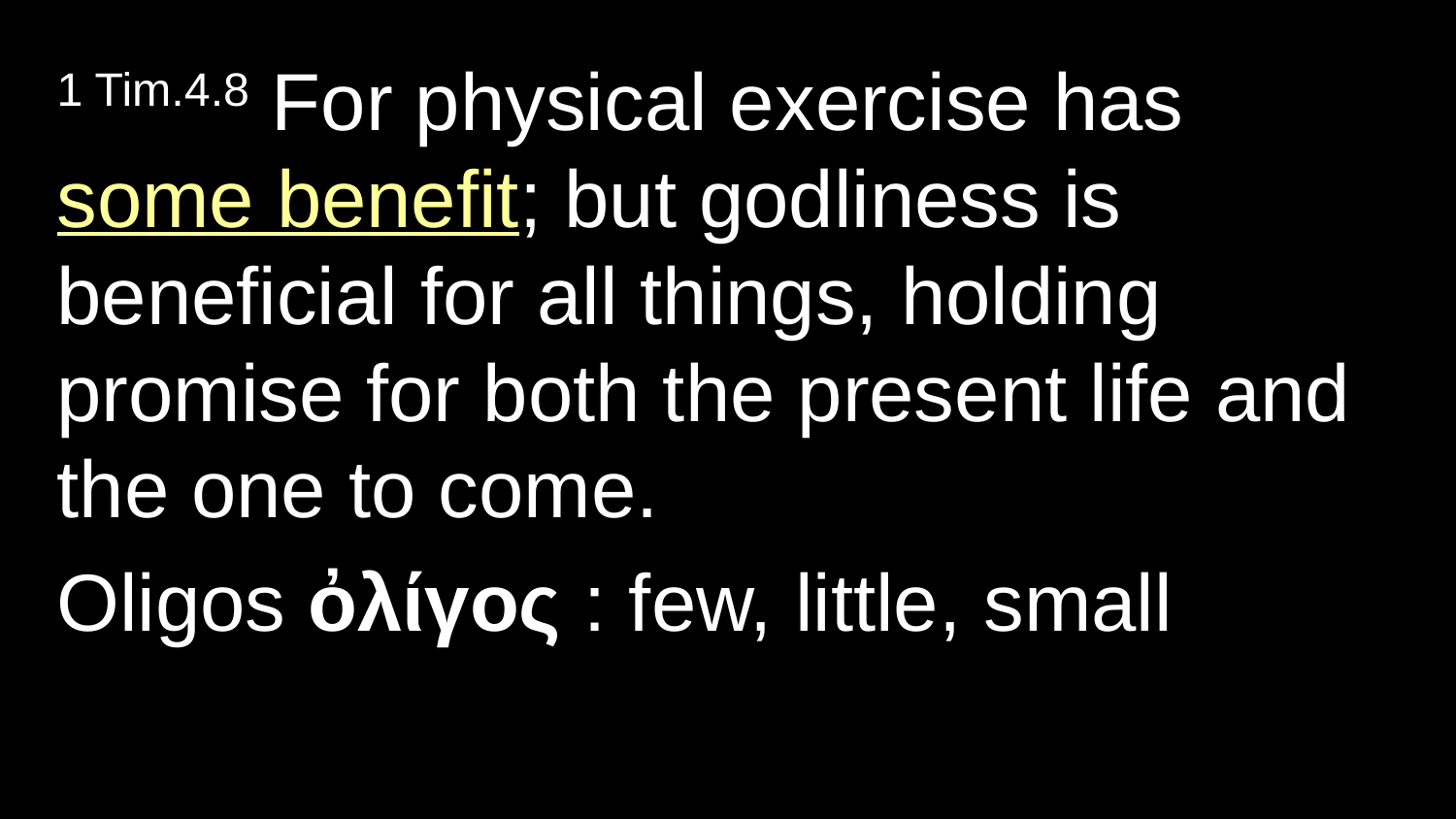

1 Tim.4.8 For physical exercise has some benefit; but godliness is beneficial for all things, holding promise for both the present life and the one to come.
Oligos ὀλίγος : few, little, small